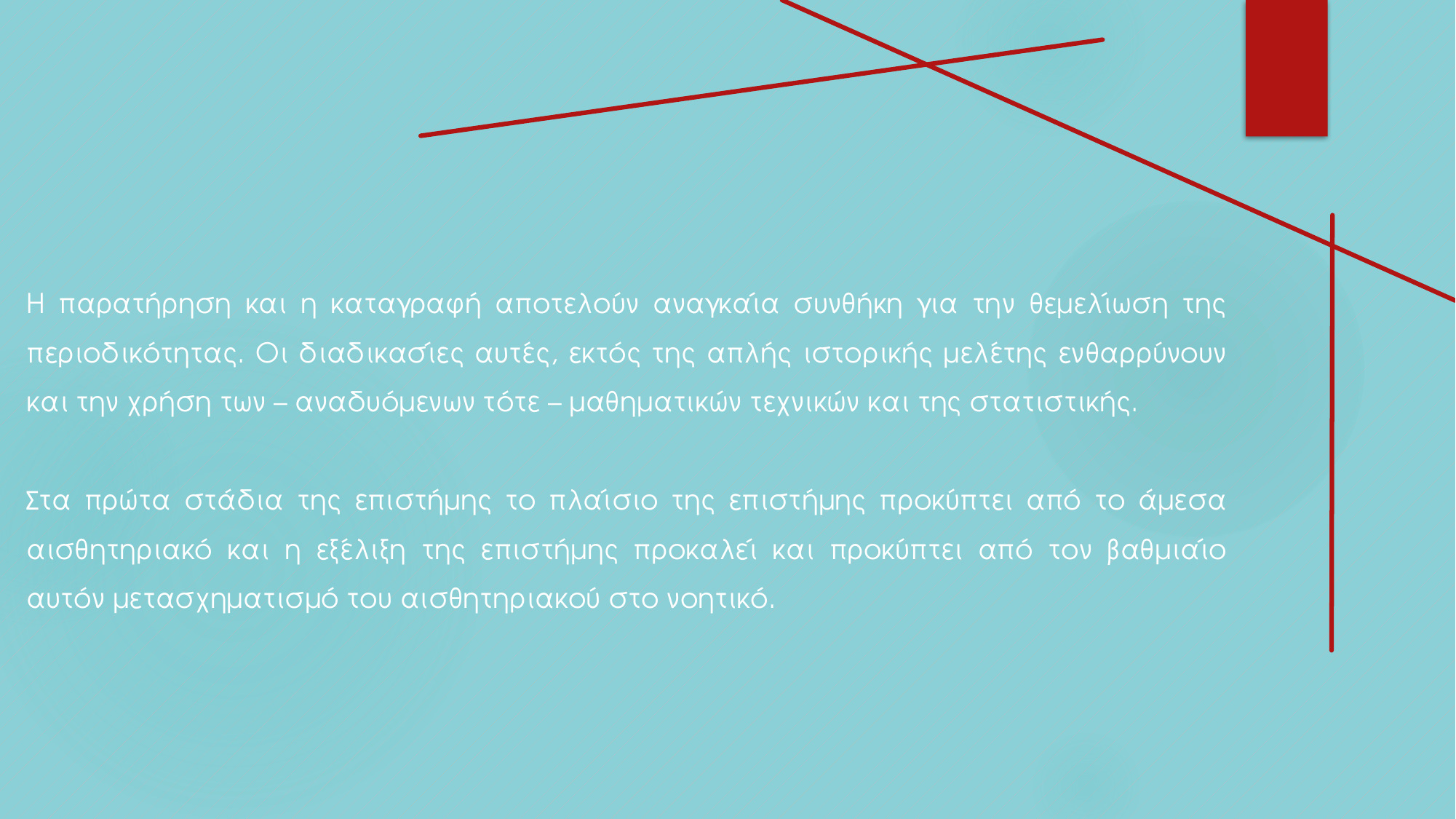

Η παρατήρηση και η καταγραφή αποτελούν αναγκαία συνθήκη για την θεμελίωση της περιοδικότητας. Οι διαδικασίες αυτές, εκτός της απλής ιστορικής μελέτης ενθαρρύνουν και την χρήση των – αναδυόμενων τότε – μαθηματικών τεχνικών και της στατιστικής.

Στα πρώτα στάδια της επιστήμης το πλαίσιο της επιστήμης προκύπτει από το άμεσα αισθητηριακό και η εξέλιξη της επιστήμης προκαλεί και προκύπτει από τον βαθμιαίο αυτόν μετασχηματισμό του αισθητηριακού στο νοητικό.